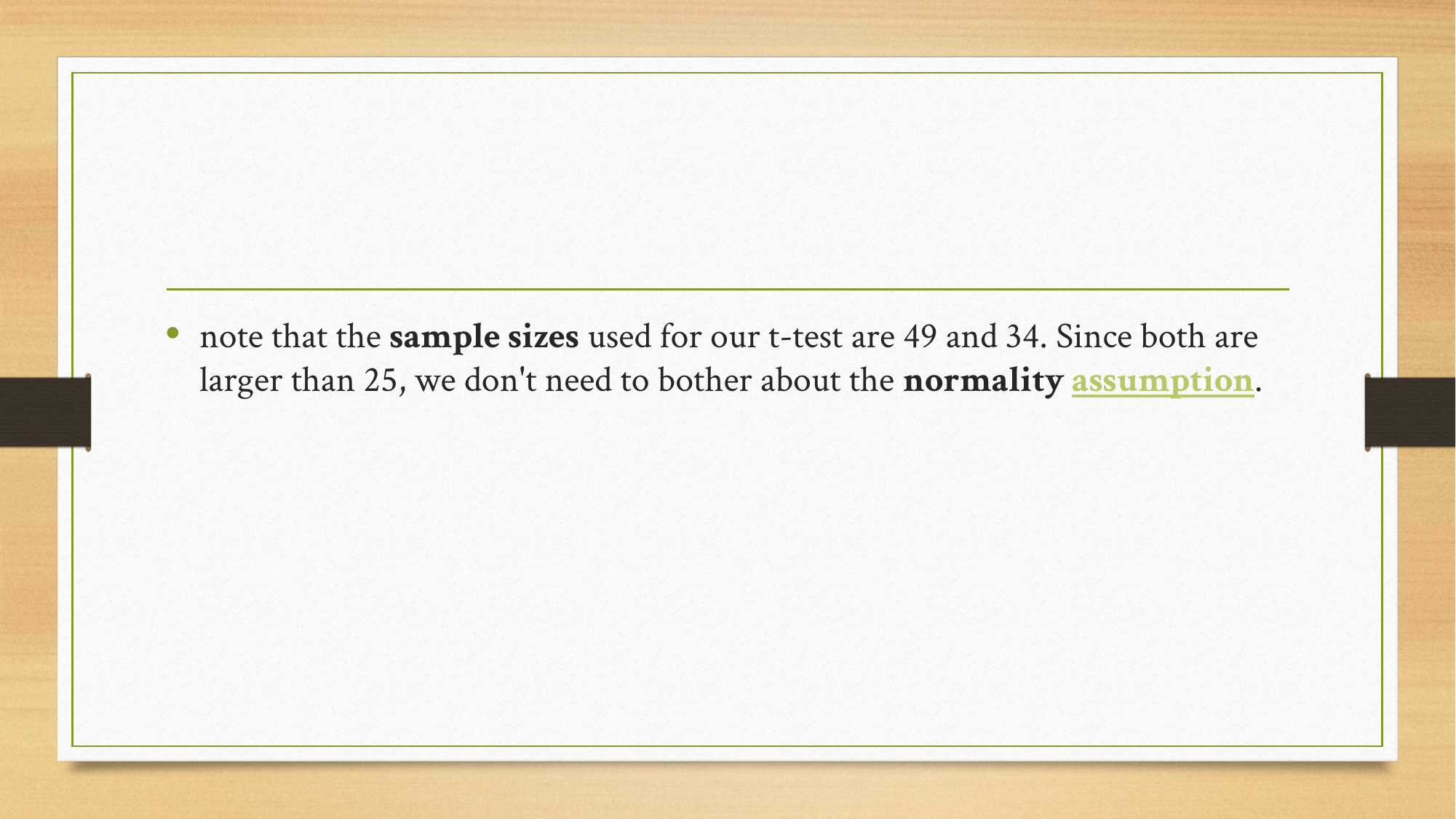

#

note that the sample sizes used for our t-test are 49 and 34. Since both are larger than 25, we don't need to bother about the normality assumption.